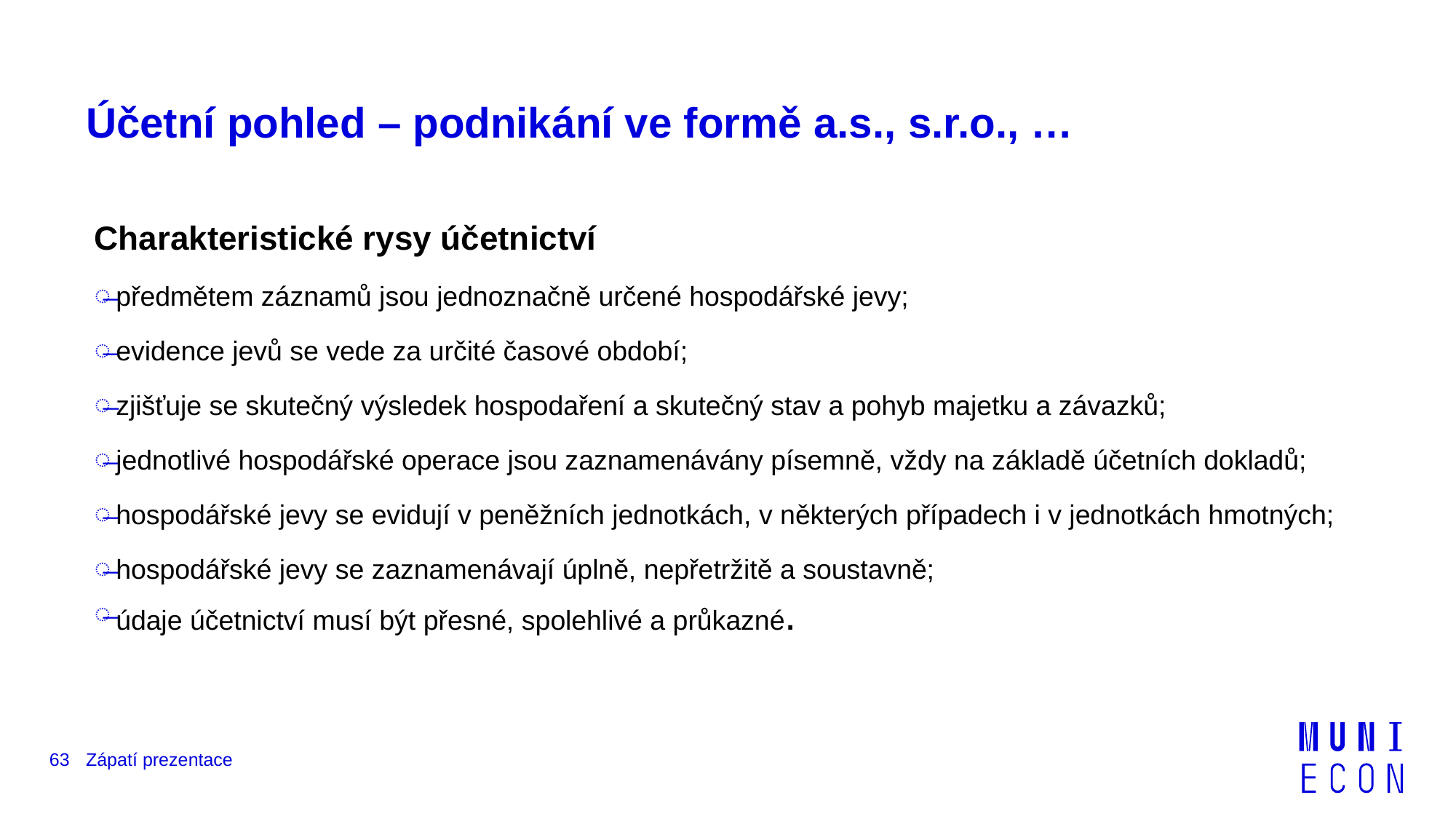

# Účetní pohled – podnikání ve formě a.s., s.r.o., …
Charakteristické rysy účetnictví
předmětem záznamů jsou jednoznačně určené hospodářské jevy;
evidence jevů se vede za určité časové období;
zjišťuje se skutečný výsledek hospodaření a skutečný stav a pohyb majetku a závazků;
jednotlivé hospodářské operace jsou zaznamenávány písemně, vždy na základě účetních dokladů;
hospodářské jevy se evidují v peněžních jednotkách, v některých případech i v jednotkách hmotných;
hospodářské jevy se zaznamenávají úplně, nepřetržitě a soustavně;
údaje účetnictví musí být přesné, spolehlivé a průkazné.

63
Zápatí prezentace